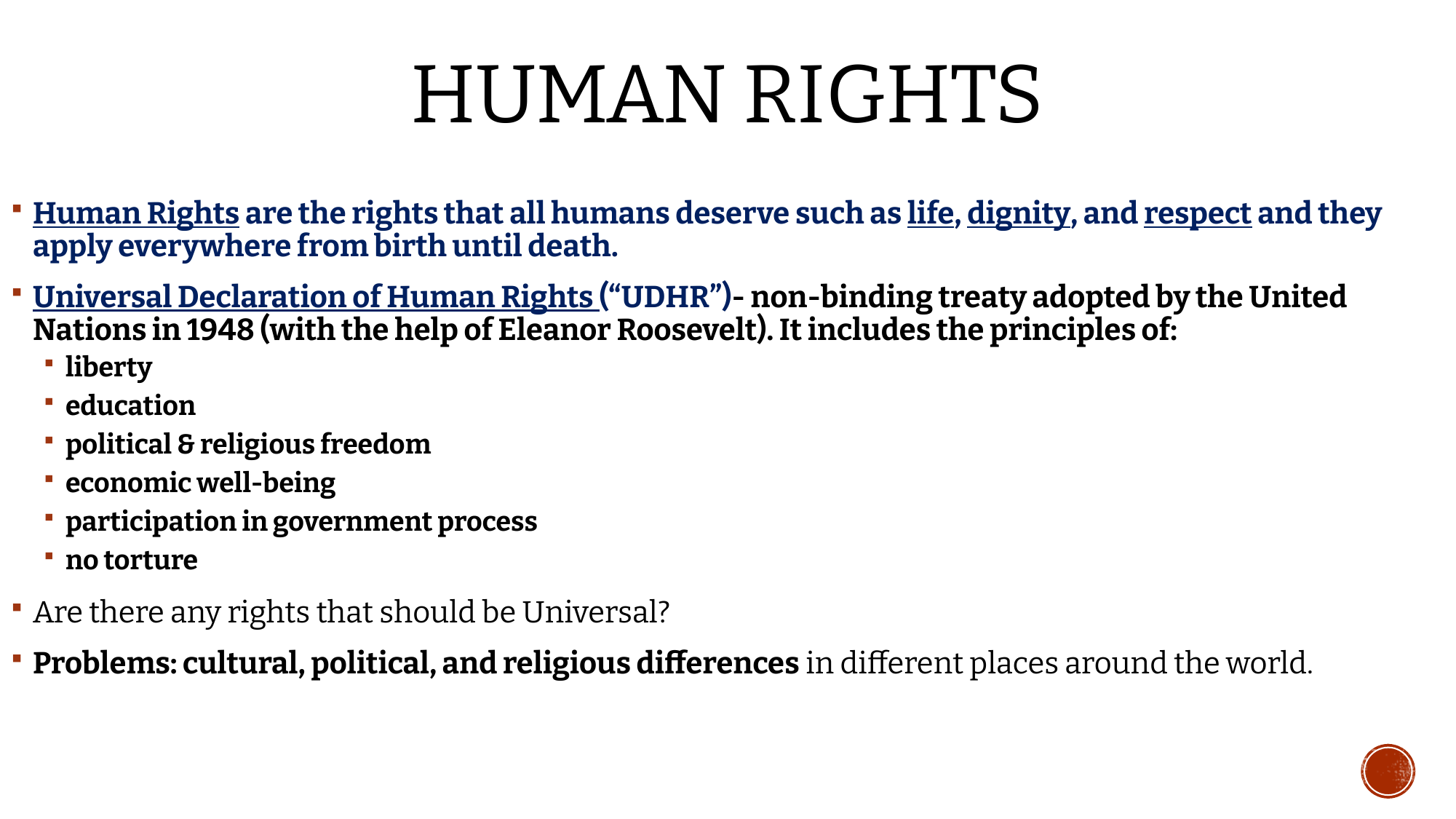

# Human Rights
Human Rights are the rights that all humans deserve such as life, dignity, and respect and they apply everywhere from birth until death.
Universal Declaration of Human Rights (“UDHR”)- non-binding treaty adopted by the United Nations in 1948 (with the help of Eleanor Roosevelt). It includes the principles of:
liberty
education
political & religious freedom
economic well-being
participation in government process
no torture
Are there any rights that should be Universal?
Problems: cultural, political, and religious differences in different places around the world.